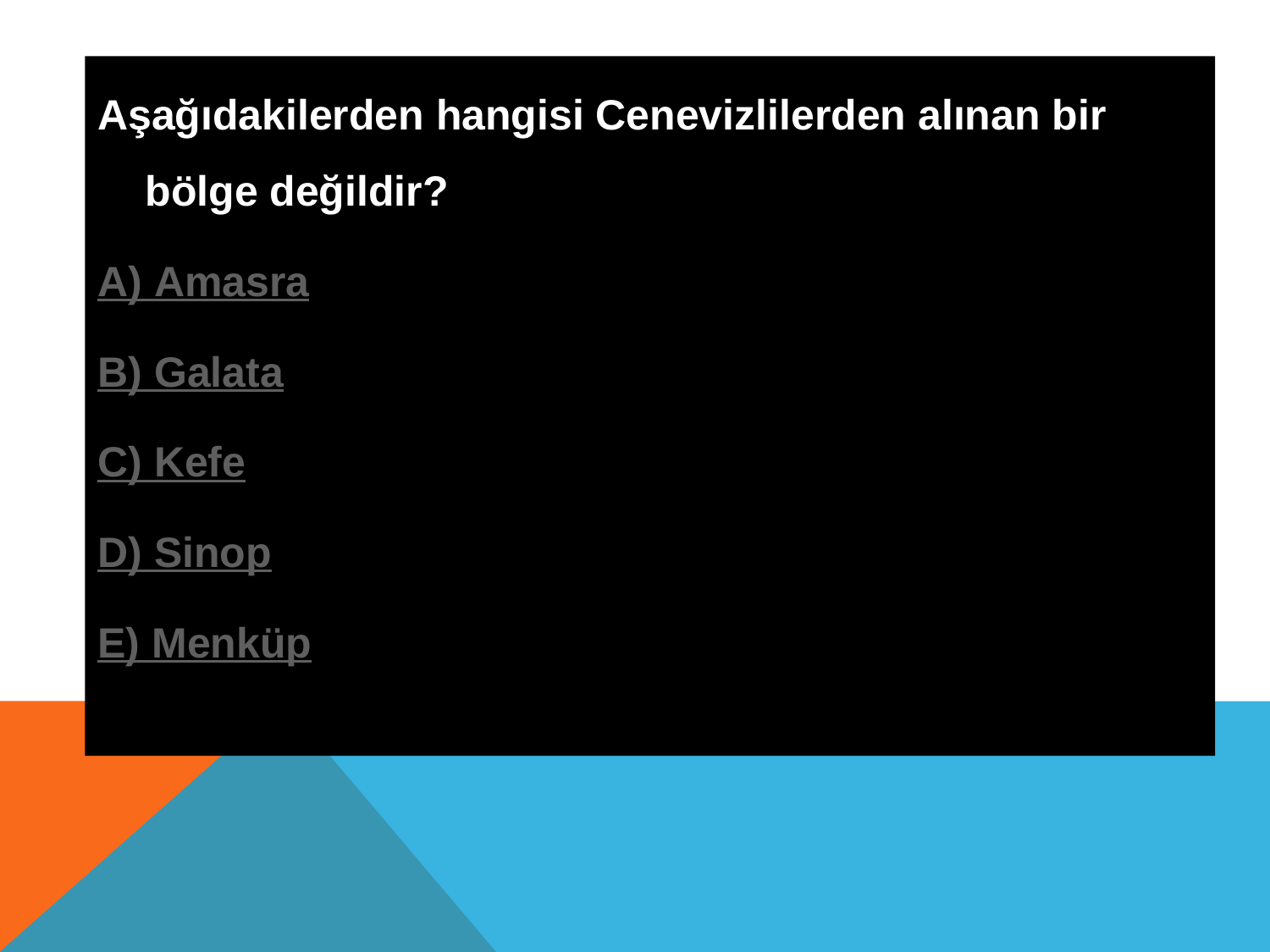

Aşağıdakilerden hangisi Cenevizlilerden alınan bir bölge değildir?
A) Amasra
B) Galata
C) Kefe
D) Sinop
E) Menküp